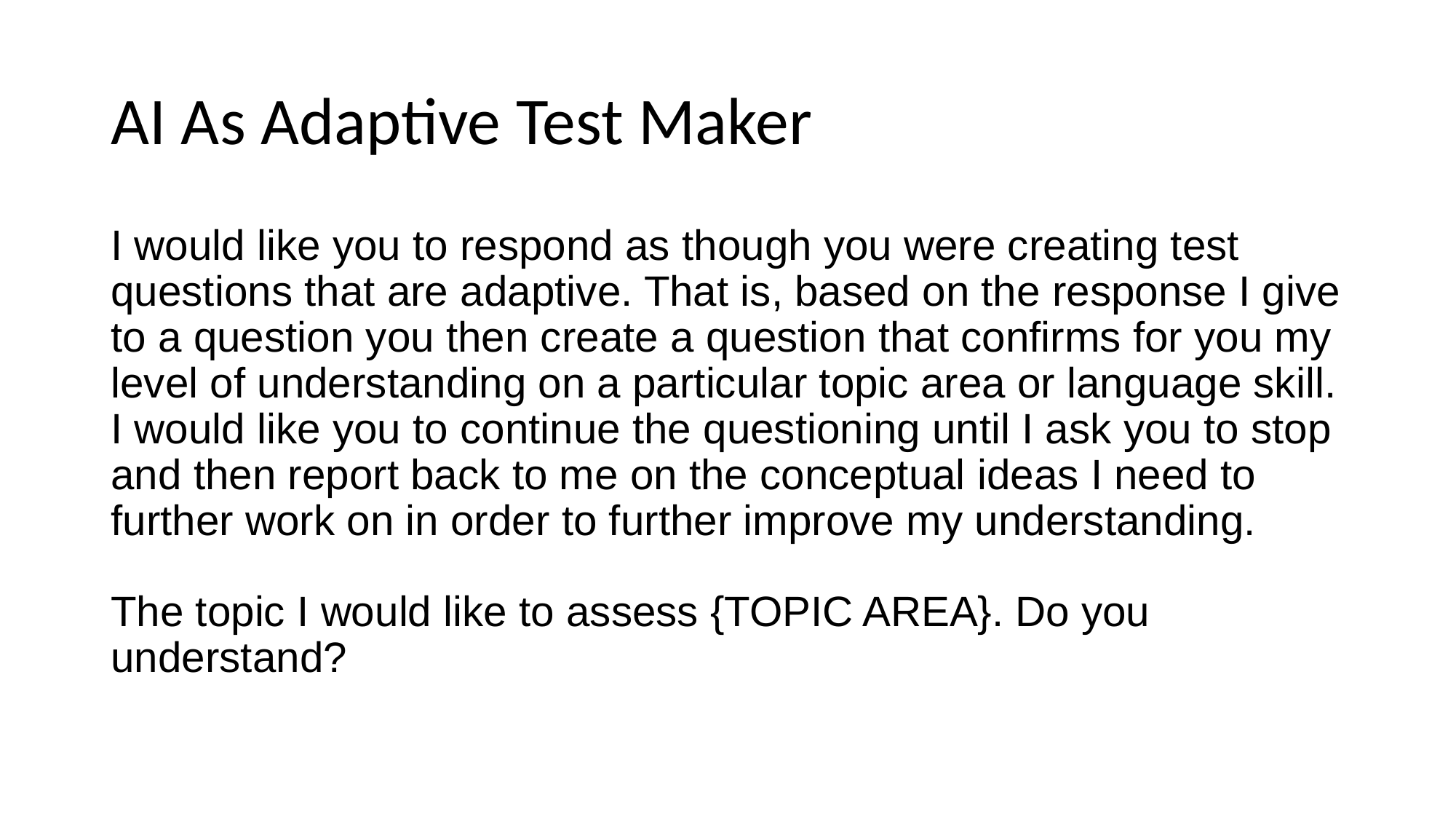

# AI As Adaptive Test Maker
I would like you to respond as though you were creating test questions that are adaptive. That is, based on the response I give to a question you then create a question that confirms for you my level of understanding on a particular topic area or language skill. I would like you to continue the questioning until I ask you to stop and then report back to me on the conceptual ideas I need to further work on in order to further improve my understanding.
The topic I would like to assess {TOPIC AREA}. Do you understand?